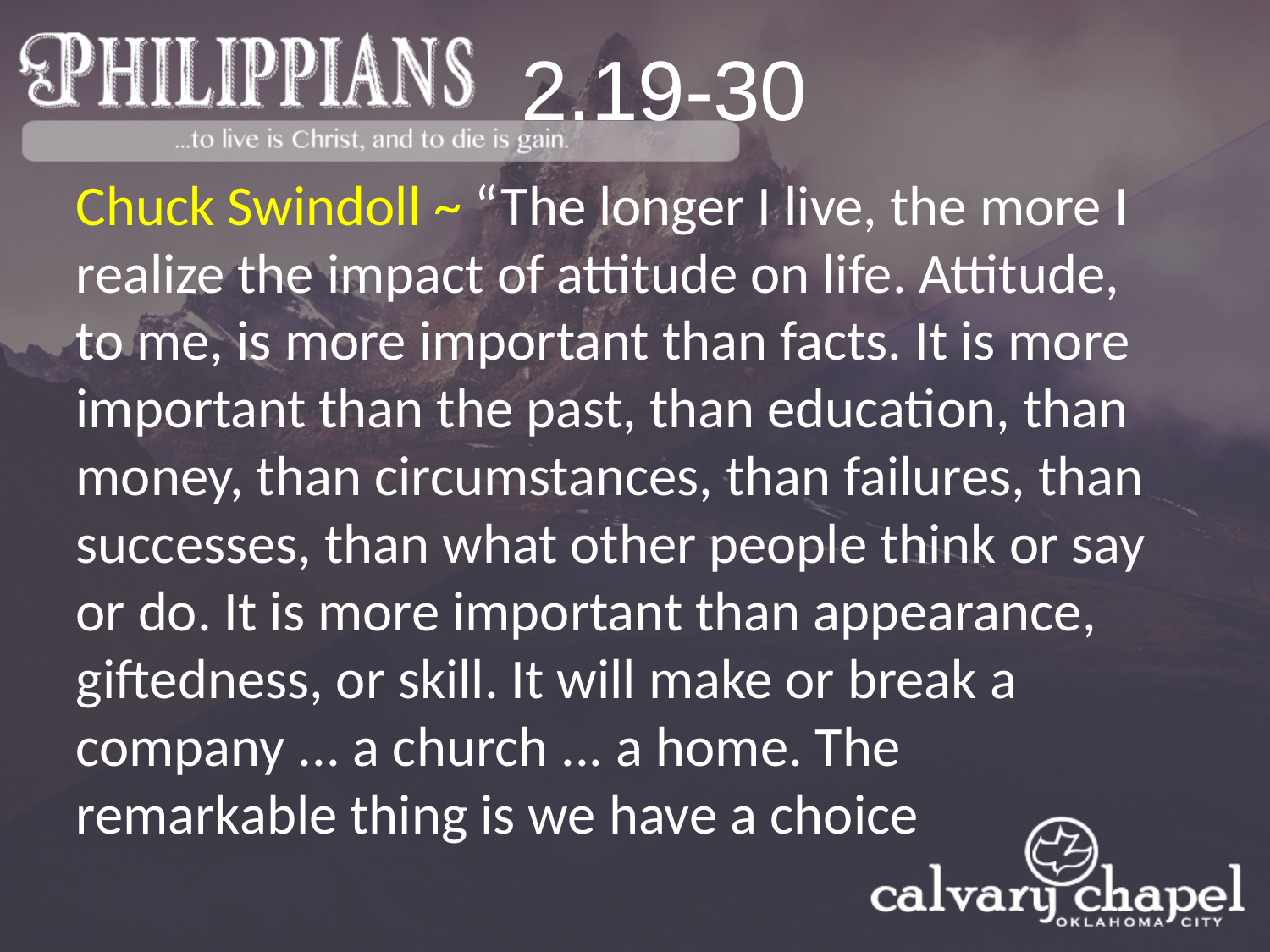

2.19-30
Chuck Swindoll ~ “The longer I live, the more I realize the impact of attitude on life. Attitude, to me, is more important than facts. It is more important than the past, than education, than money, than circumstances, than failures, than successes, than what other people think or say or do. It is more important than appearance, giftedness, or skill. It will make or break a company ... a church ... a home. The remarkable thing is we have a choice